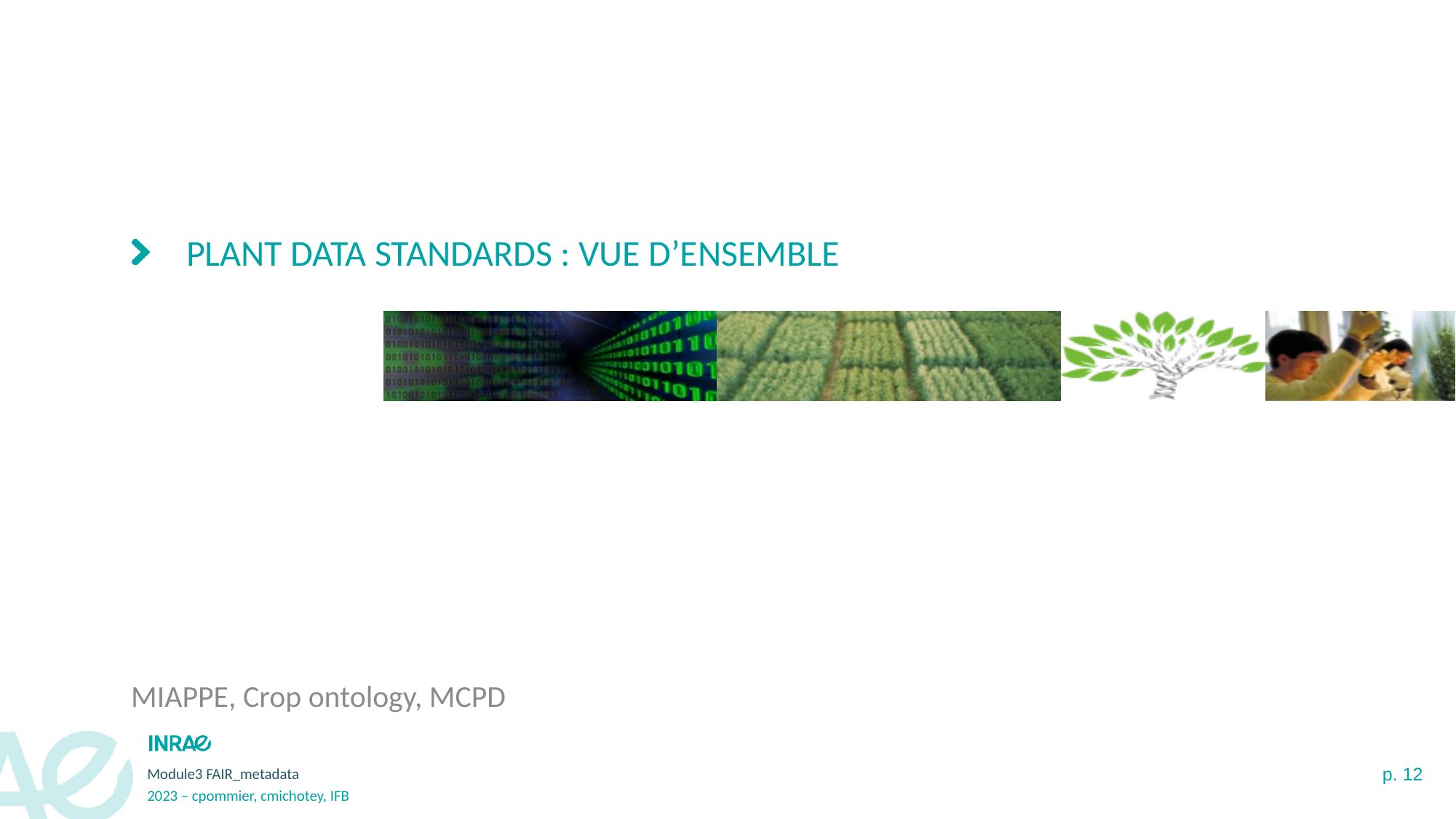

# Plant Data StandardS : Vue d’ensemble
MIAPPE, Crop ontology, MCPD
12